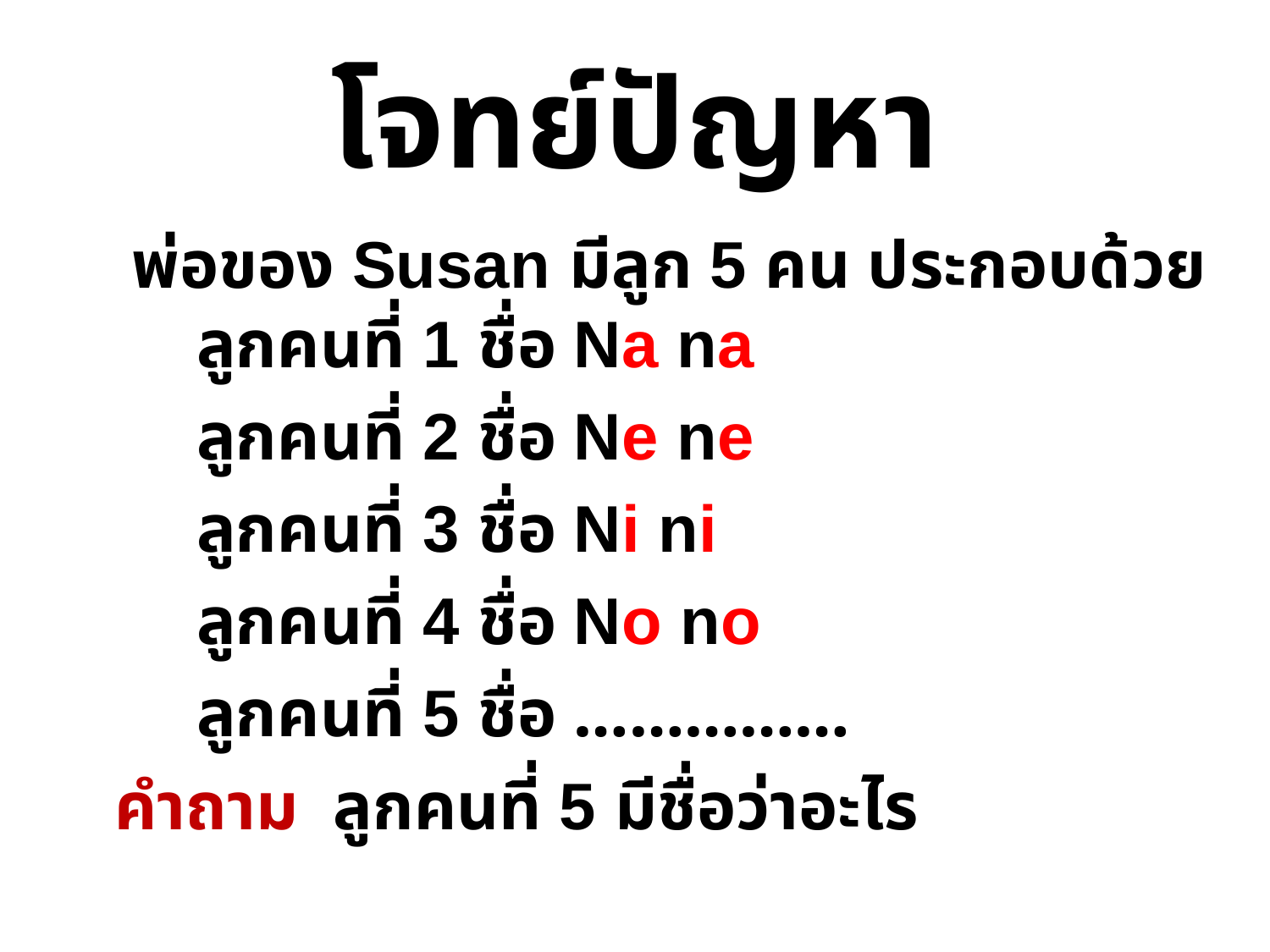

# โจทย์ปัญหา
  พ่อของ Susan มีลูก 5 คน ประกอบด้วย
		ลูกคนที่ 1 ชื่อ Na na
		ลูกคนที่ 2 ชื่อ Ne ne
		ลูกคนที่ 3 ชื่อ Ni ni
		ลูกคนที่ 4 ชื่อ No no
		ลูกคนที่ 5 ชื่อ ……………
 คำถาม  ลูกคนที่ 5 มีชื่อว่าอะไร